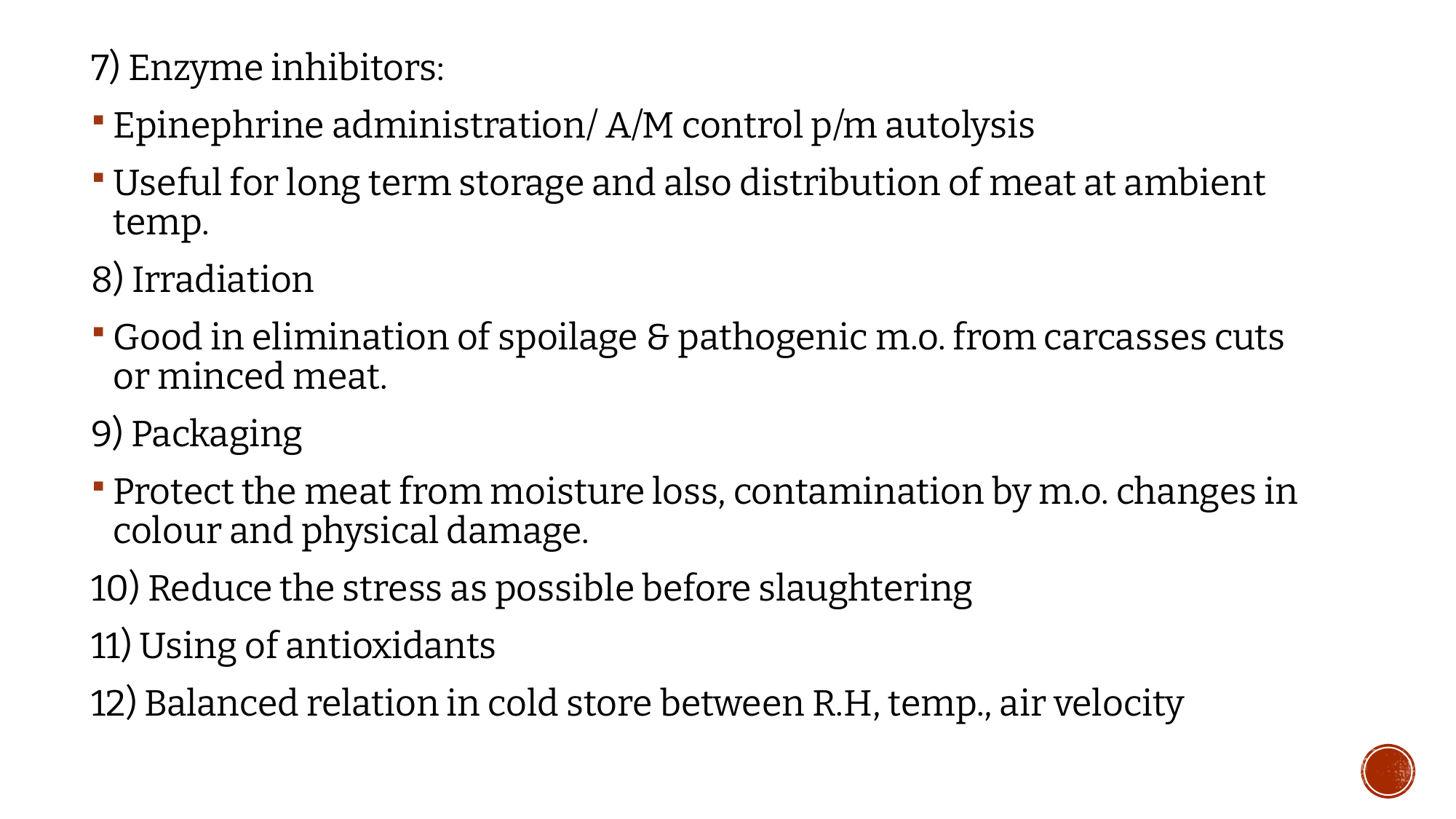

7) Enzyme inhibitors:
Epinephrine administration/ A/M control p/m autolysis
Useful for long term storage and also distribution of meat at ambient temp.
8) Irradiation
Good in elimination of spoilage & pathogenic m.o. from carcasses cuts or minced meat.
9) Packaging
Protect the meat from moisture loss, contamination by m.o. changes in colour and physical damage.
10) Reduce the stress as possible before slaughtering
11) Using of antioxidants
12) Balanced relation in cold store between R.H, temp., air velocity